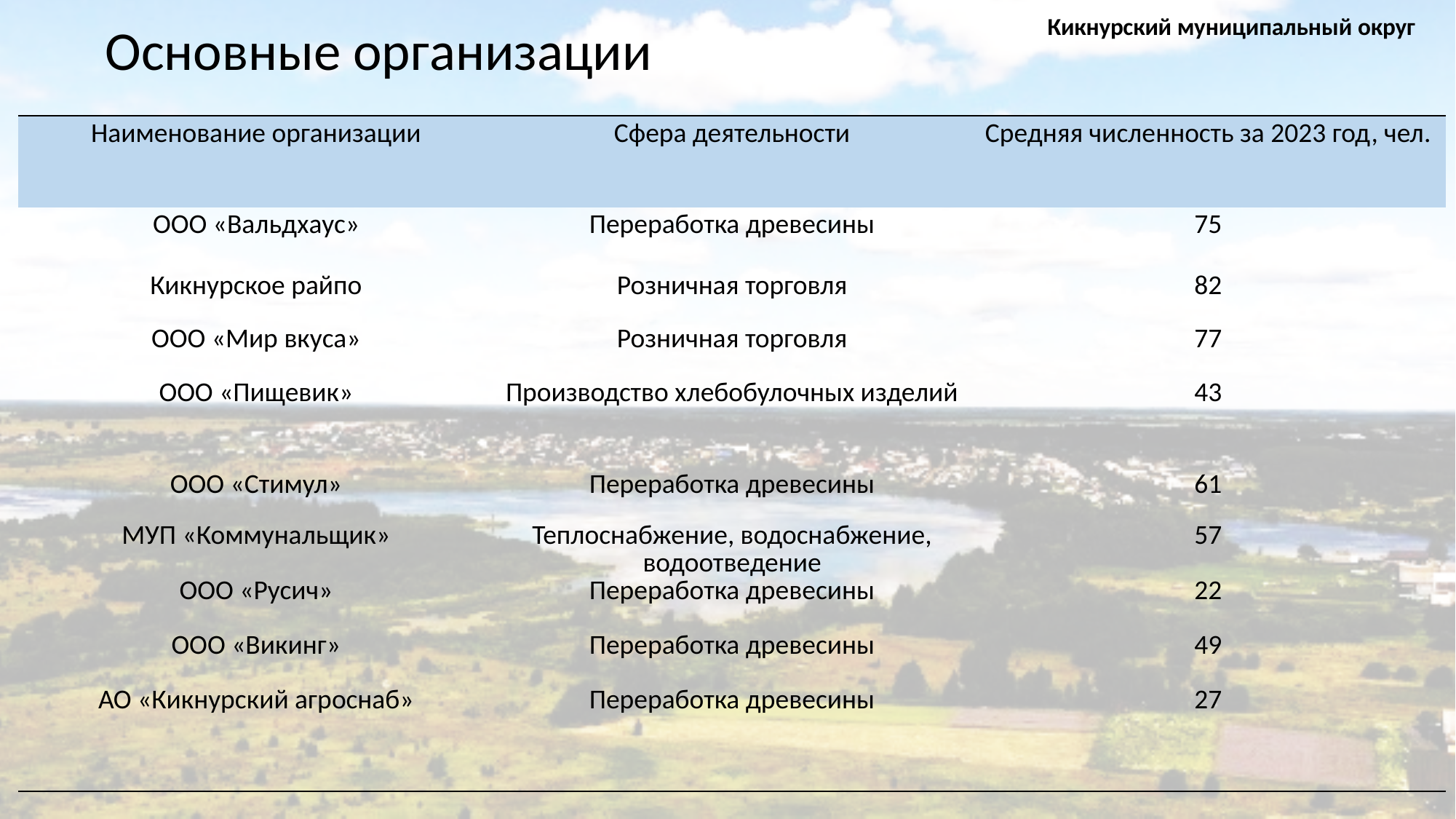

Кикнурский муниципальный округ
Основные организации
| Наименование организации | Сфера деятельности | Средняя численность за 2023 год, чел. |
| --- | --- | --- |
| ООО «Вальдхаус» | Переработка древесины | 75 |
| Кикнурское райпо | Розничная торговля | 82 |
| ООО «Мир вкуса» | Розничная торговля | 77 |
| ООО «Пищевик» | Производство хлебобулочных изделий | 43 |
| ООО «Стимул» | Переработка древесины | 61 |
| МУП «Коммунальщик» ООО «Русич» ООО «Викинг» АО «Кикнурский агроснаб» | Теплоснабжение, водоснабжение, водоотведение Переработка древесины Переработка древесины Переработка древесины | 57 22 49 27 |